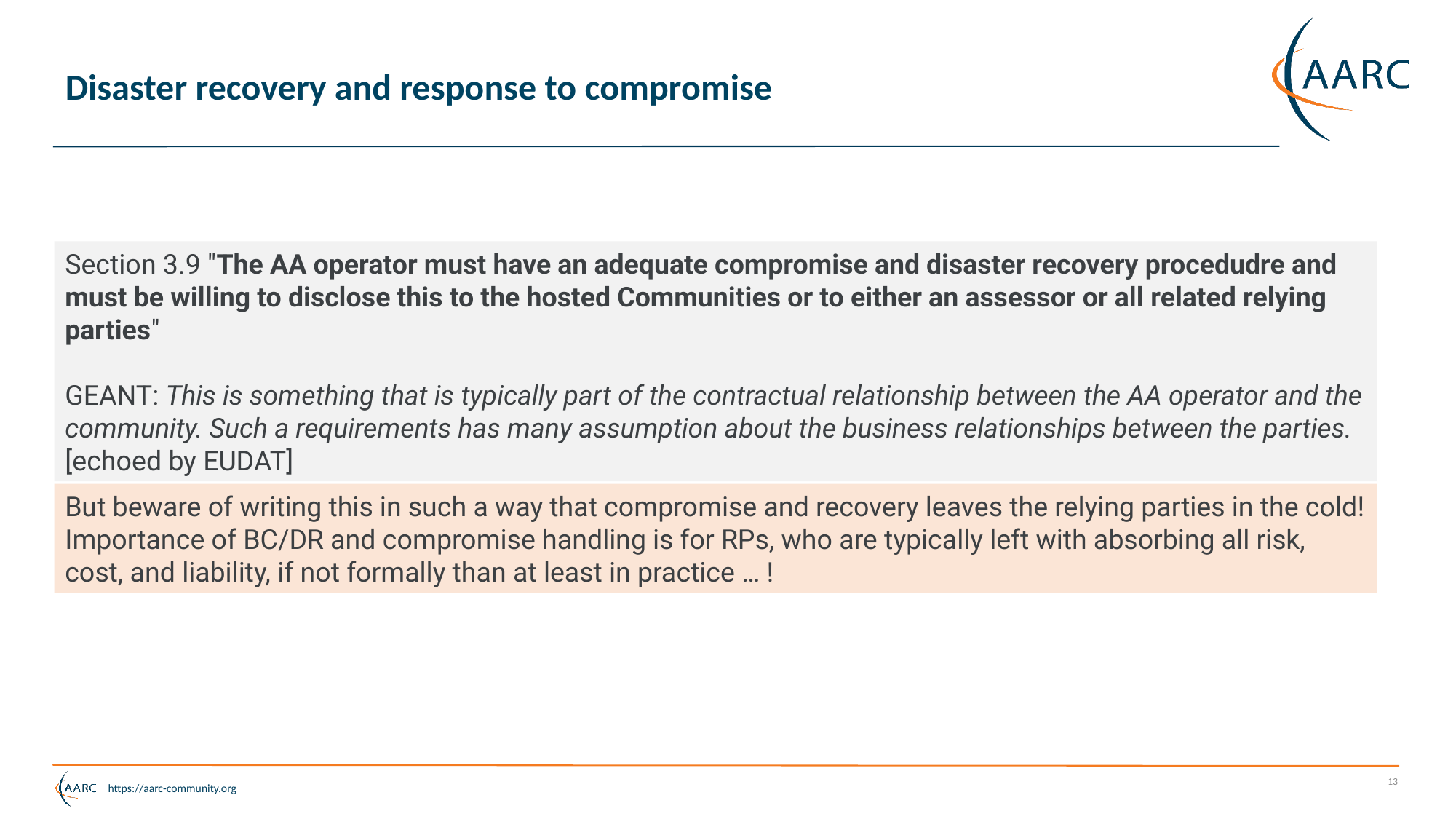

# Disaster recovery and response to compromise
Section 3.9 "The AA operator must have an adequate compromise and disaster recovery procedudre and must be willing to disclose this to the hosted Communities or to either an assessor or all related relying parties"
GEANT: This is something that is typically part of the contractual relationship between the AA operator and the community. Such a requirements has many assumption about the business relationships between the parties. [echoed by EUDAT]
But beware of writing this in such a way that compromise and recovery leaves the relying parties in the cold!
Importance of BC/DR and compromise handling is for RPs, who are typically left with absorbing all risk, cost, and liability, if not formally than at least in practice … !
13